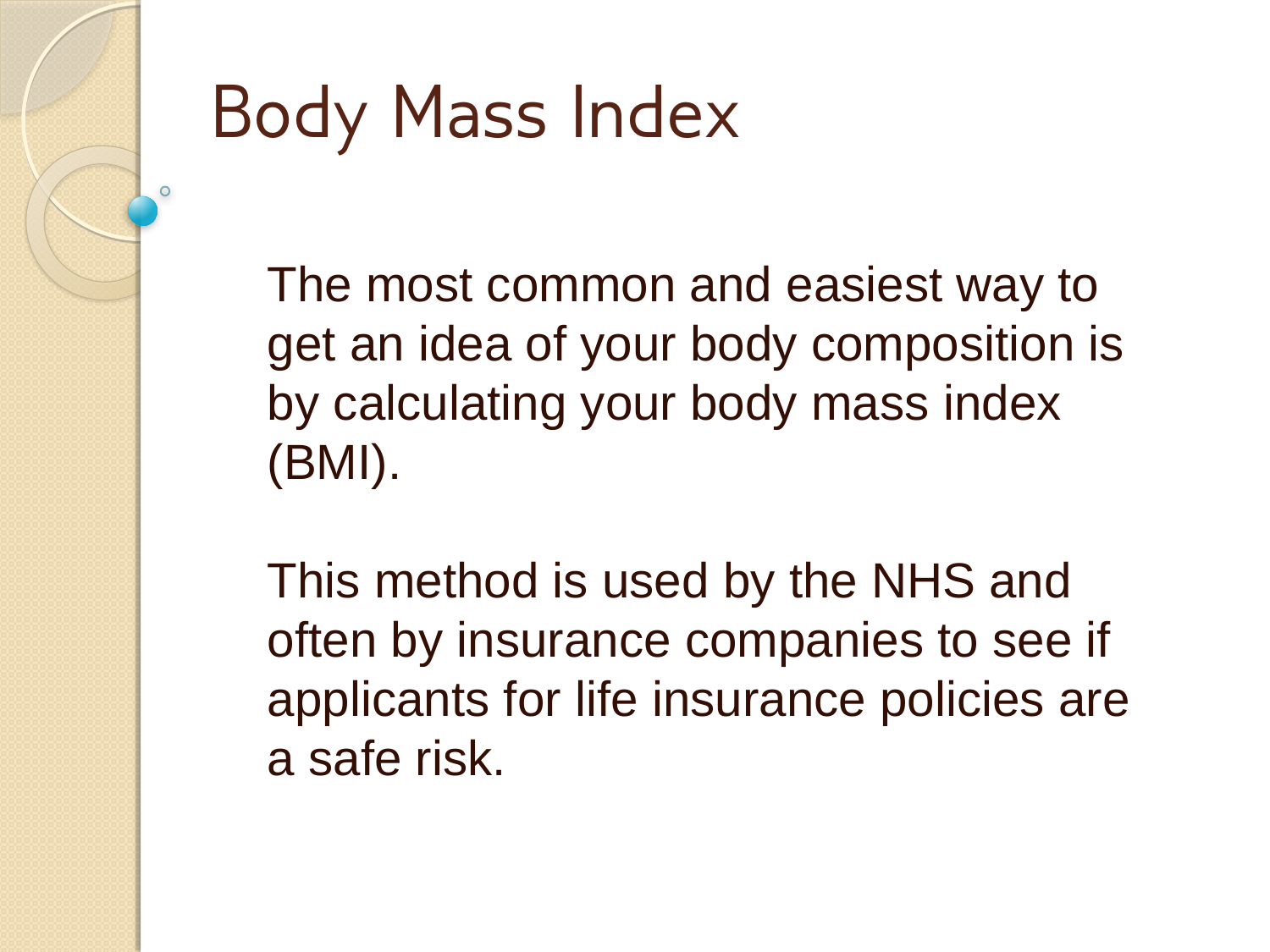

Body Mass Index

The most common and easiest way to get an idea of your body composition is by calculating your body mass index (BMI).

This method is used by the NHS and often by insurance companies to see if applicants for life insurance policies are a safe risk.